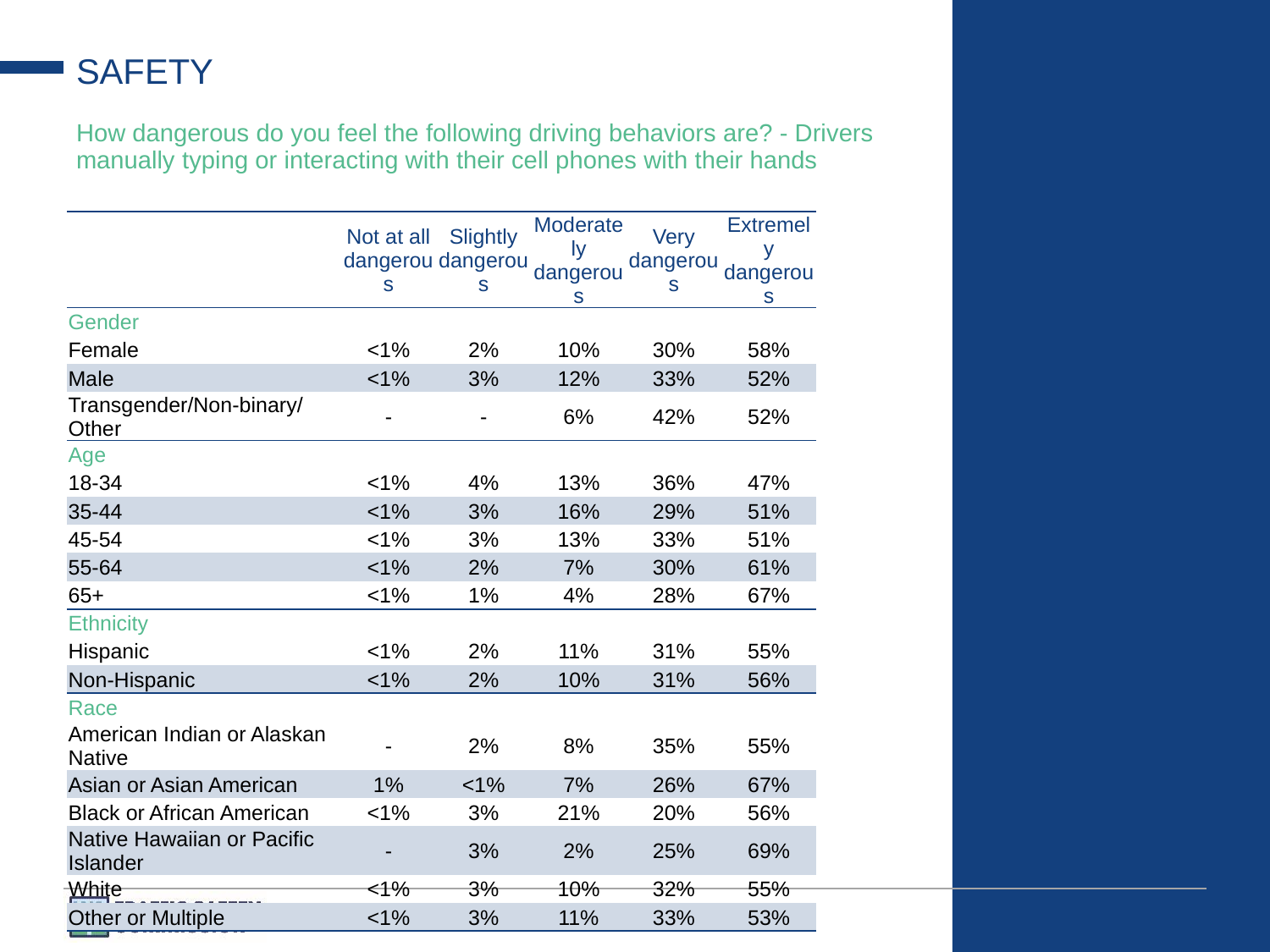

# SAFETY
How dangerous do you feel the following driving behaviors are? - Drivers manually typing or interacting with their cell phones with their hands
|  | Not at all dangerous | Slightly dangerous | Moderately dangerous | Very dangerous | Extremely dangerous |
| --- | --- | --- | --- | --- | --- |
| Gender |  |  |  |  |  |
| Female | <1% | 2% | 10% | 30% | 58% |
| Male | <1% | 3% | 12% | 33% | 52% |
| Transgender/Non-binary/Other | - | - | 6% | 42% | 52% |
| Age |  |  |  |  |  |
| 18-34 | <1% | 4% | 13% | 36% | 47% |
| 35-44 | <1% | 3% | 16% | 29% | 51% |
| 45-54 | <1% | 3% | 13% | 33% | 51% |
| 55-64 | <1% | 2% | 7% | 30% | 61% |
| 65+ | <1% | 1% | 4% | 28% | 67% |
| Ethnicity |  |  |  |  |  |
| Hispanic | <1% | 2% | 11% | 31% | 55% |
| Non-Hispanic | <1% | 2% | 10% | 31% | 56% |
| Race |  |  |  |  |  |
| American Indian or Alaskan Native | - | 2% | 8% | 35% | 55% |
| Asian or Asian American | 1% | <1% | 7% | 26% | 67% |
| Black or African American | <1% | 3% | 21% | 20% | 56% |
| Native Hawaiian or Pacific Islander | - | 3% | 2% | 25% | 69% |
| White | <1% | 3% | 10% | 32% | 55% |
| Other or Multiple | <1% | 3% | 11% | 33% | 53% |